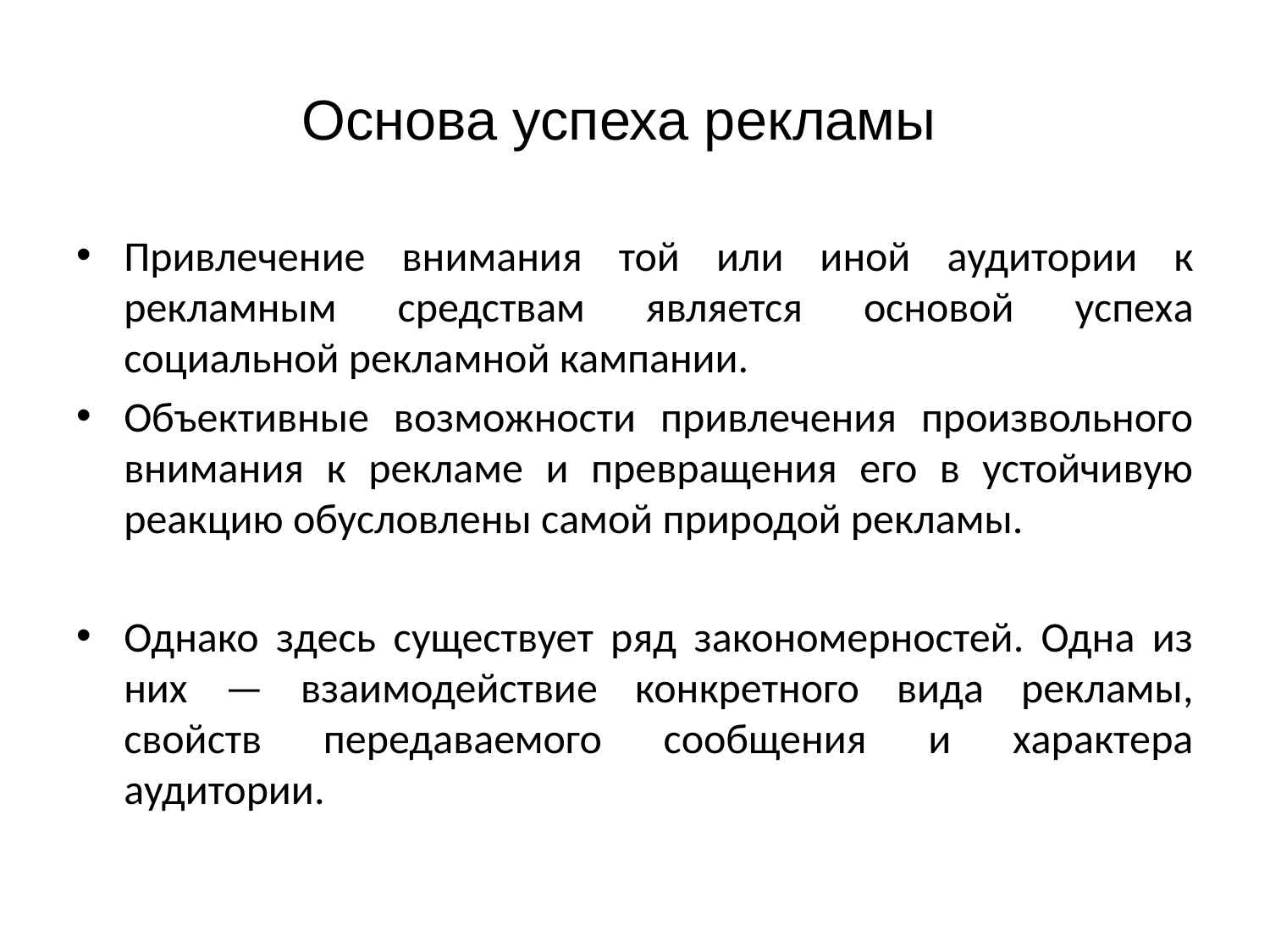

# Основа успеха рекламы
Привлечение внимания той или иной аудитории к рекламным средствам является основой успеха социальной рекламной кампании.
Объективные возможности привлечения произвольного внимания к рекламе и превращения его в устойчивую реакцию обусловлены самой природой рекламы.

Однако здесь существует ряд закономерностей. Одна из них — взаимодействие конкретного вида рекламы, свойств передаваемого сообщения и характера аудитории.